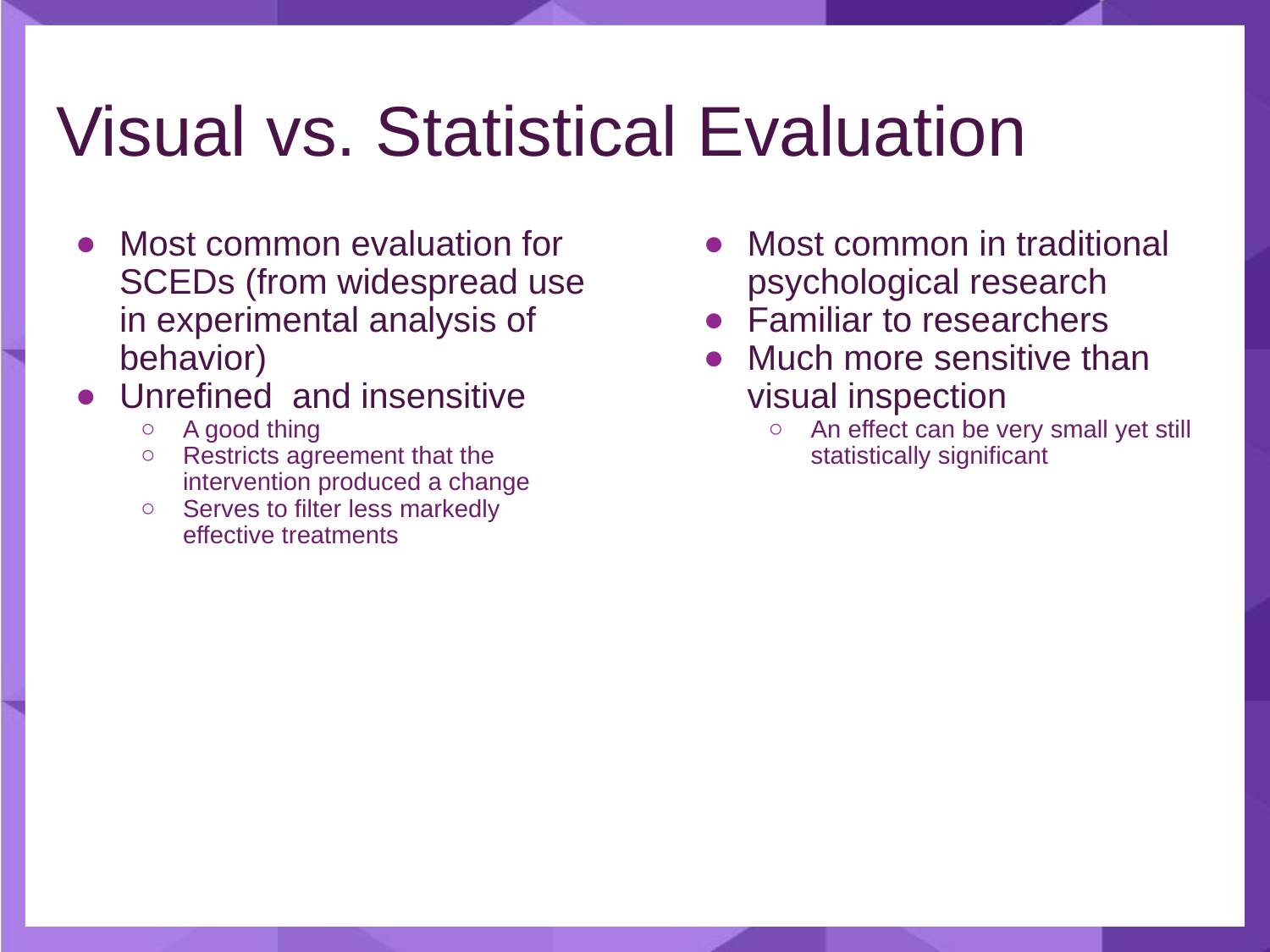

# Visual vs. Statistical Evaluation
Most common evaluation for SCEDs (from widespread use in experimental analysis of behavior)
Unrefined  and insensitive
A good thing
Restricts agreement that the intervention produced a change
Serves to filter less markedly effective treatments
Most common in traditional psychological research
Familiar to researchers
Much more sensitive than visual inspection
An effect can be very small yet still statistically significant